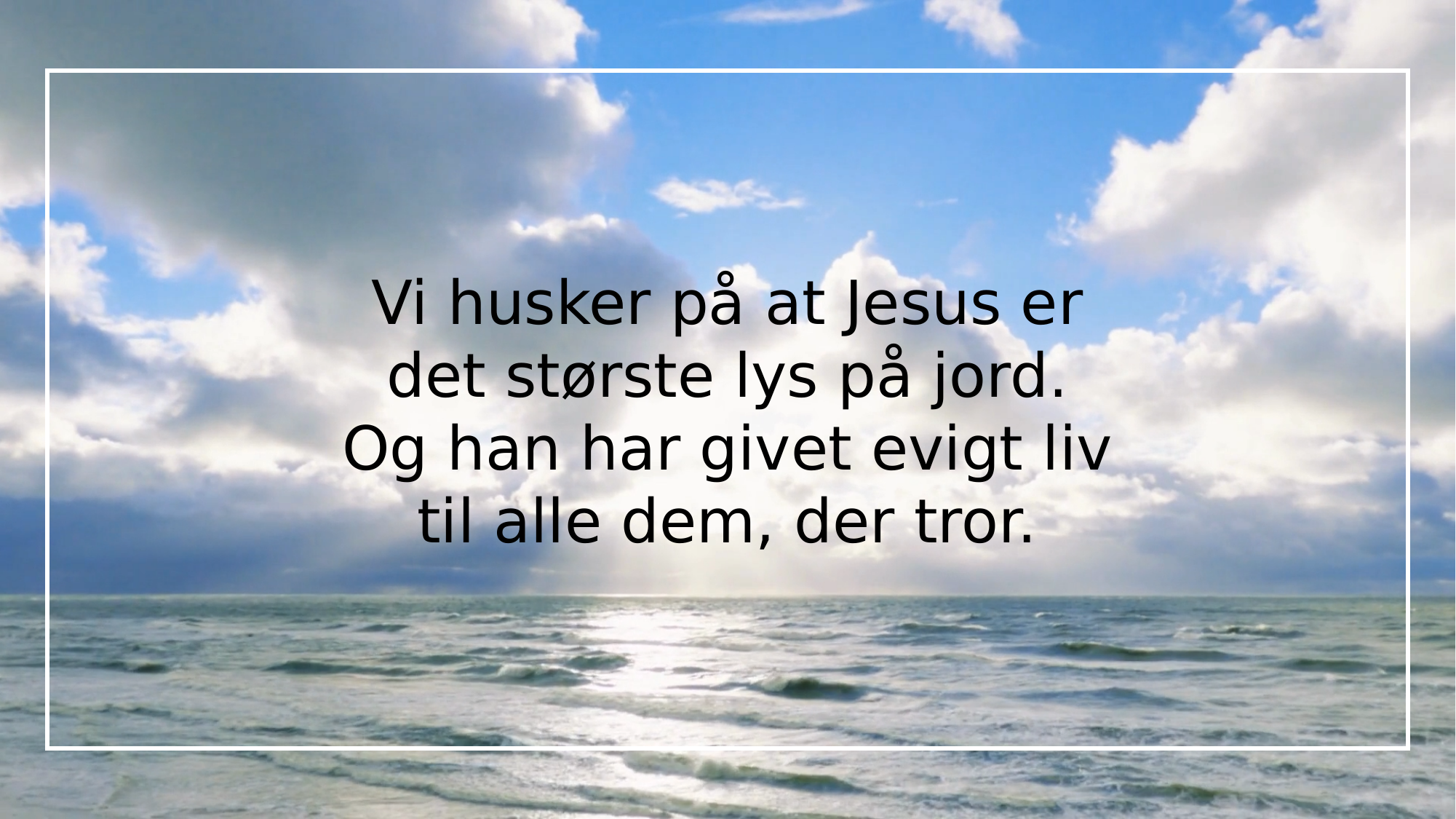

Vi husker på at Jesus er
det største lys på jord.
Og han har givet evigt liv
til alle dem, der tror.